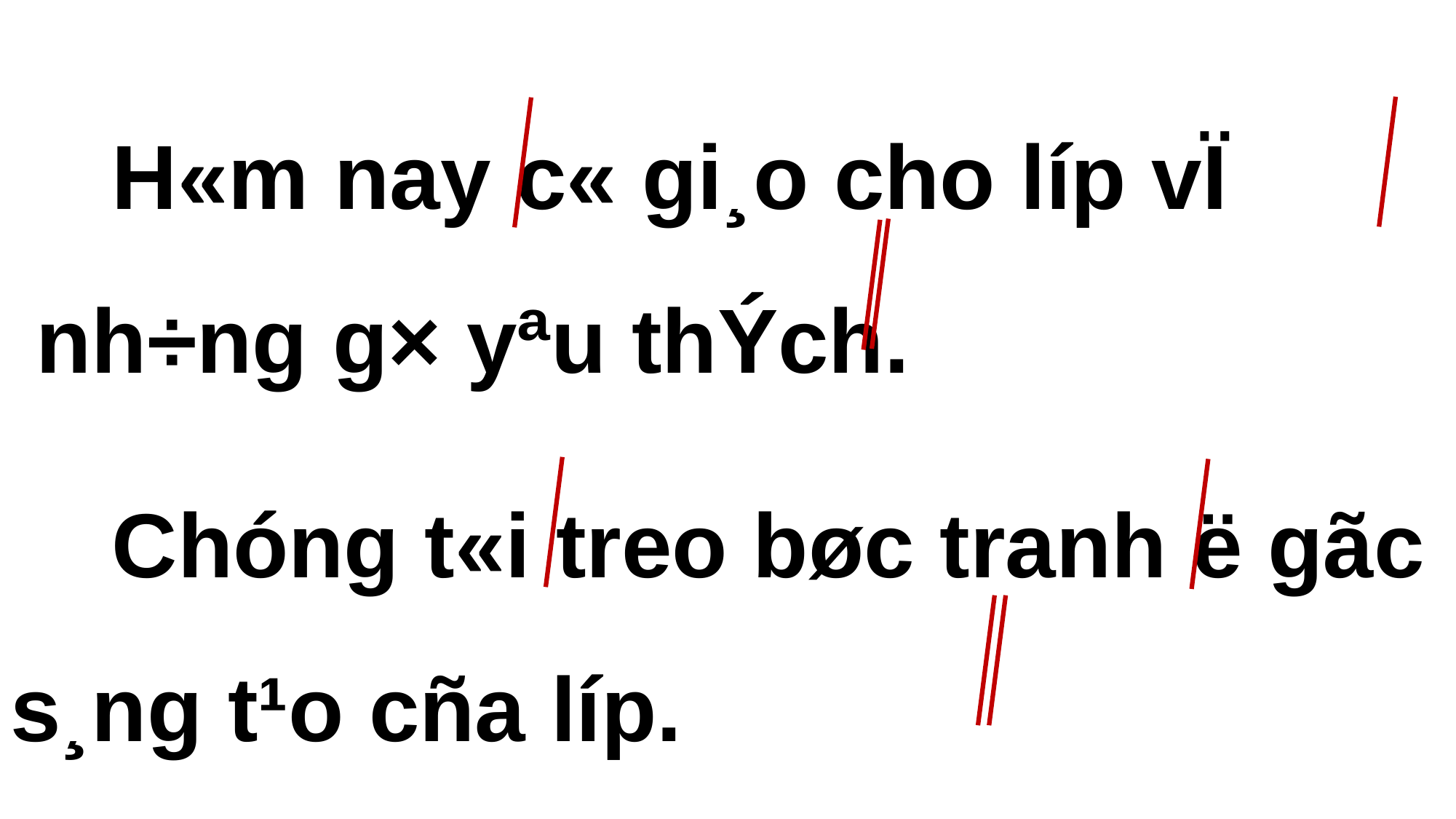

H«m nay c« gi¸o cho líp vÏ
 nh÷ng g× yªu thÝch.
    Chóng t«i treo bøc tranh ë gãc s¸ng t¹o cña líp.